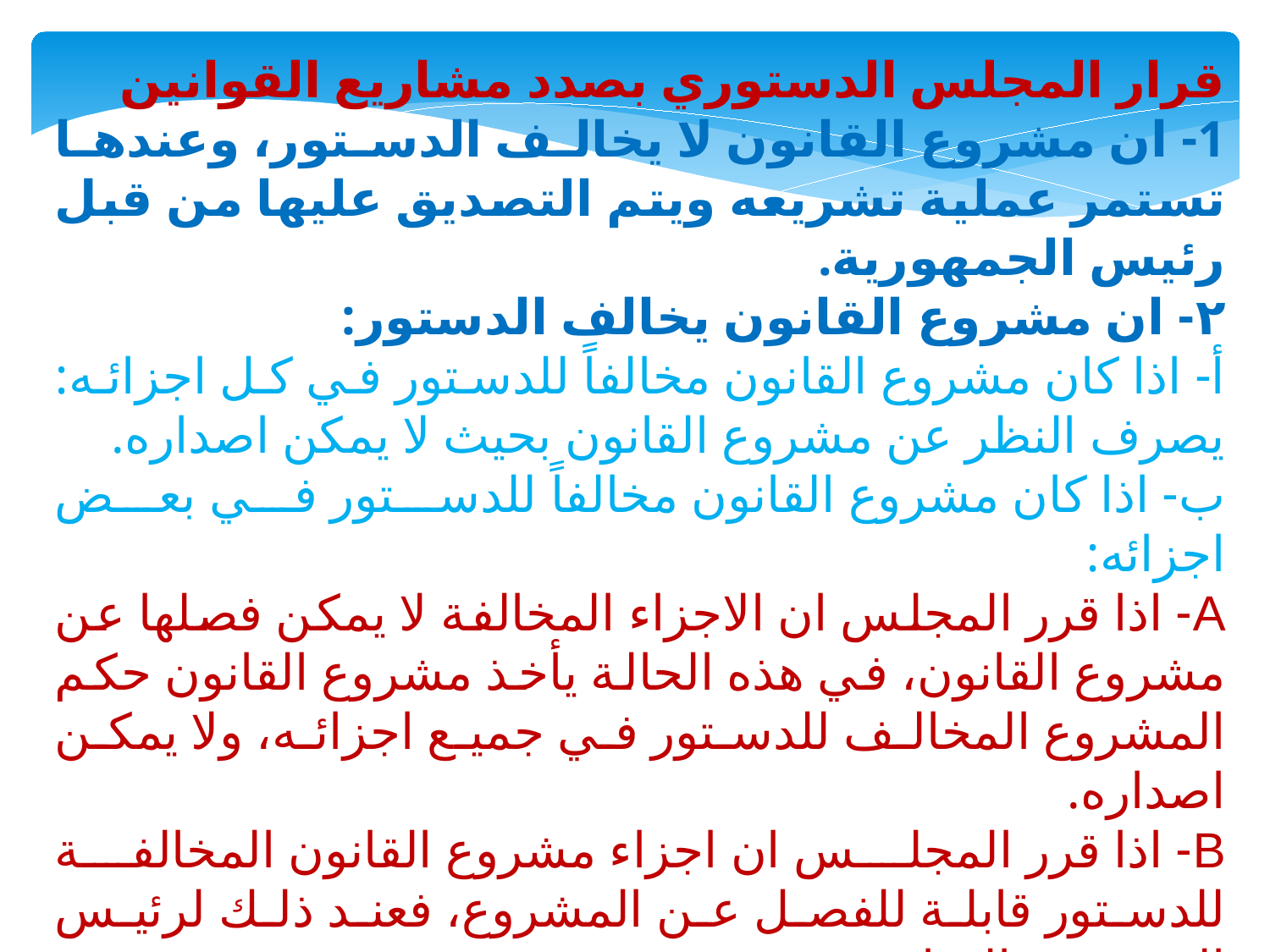

قرار المجلس الدستوري بصدد مشاريع القوانين
1- ان مشروع القانون لا يخالف الدستور، وعندها تستمر عملية تشريعه ويتم التصديق عليها من قبل رئيس الجمهورية.
٢- ان مشروع القانون يخالف الدستور:
أ- اذا كان مشروع القانون مخالفاً للدستور في كل اجزائه: يصرف النظر عن مشروع القانون بحيث لا يمكن اصداره.
ب- اذا كان مشروع القانون مخالفاً للدستور في بعض اجزائه:
A- اذا قرر المجلس ان الاجزاء المخالفة لا يمكن فصلها عن مشروع القانون، في هذه الحالة يأخذ مشروع القانون حكم المشروع المخالف للدستور في جميع اجزائه، ولا يمكن اصداره.
B- اذا قرر المجلس ان اجزاء مشروع القانون المخالفة للدستور قابلة للفصل عن المشروع، فعند ذلك لرئيس الجمهورية الخيار:
ان يصدر القانون في اجزائه الموافقة للدستور فقط.
او ان يطلب من البرلمان مناقشة ثانية لمشروع القانون.